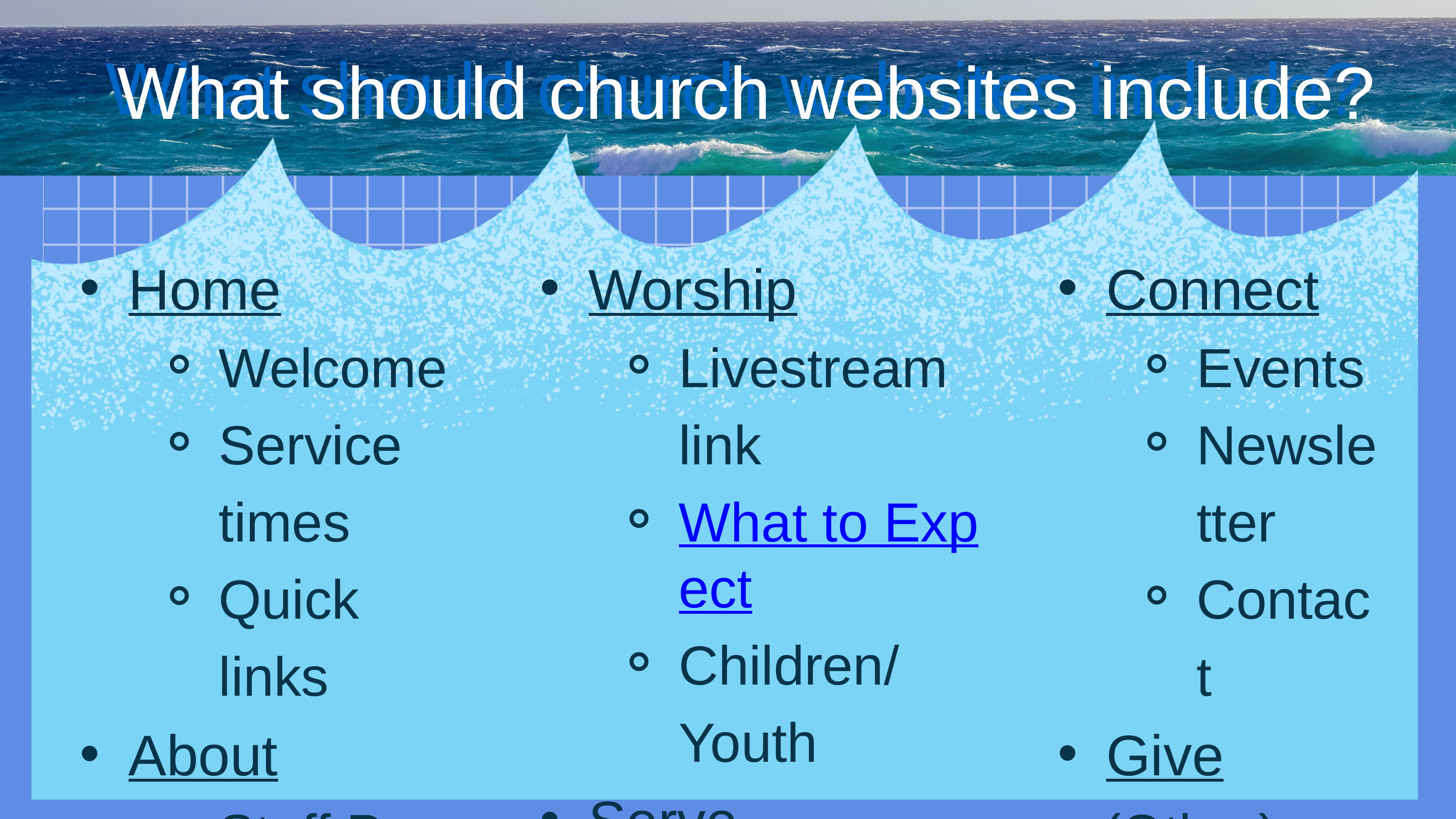

What should church websites include?
What should church websites include?

Home
Welcome
Service times
Quick links
About
Staff Page
History
Worship
Livestream link
What to Expect
Children/Youth
Serve
Ministries
Sign-ups
Connect
Events
Newsletter
Contact
Give
(Other)
Learning